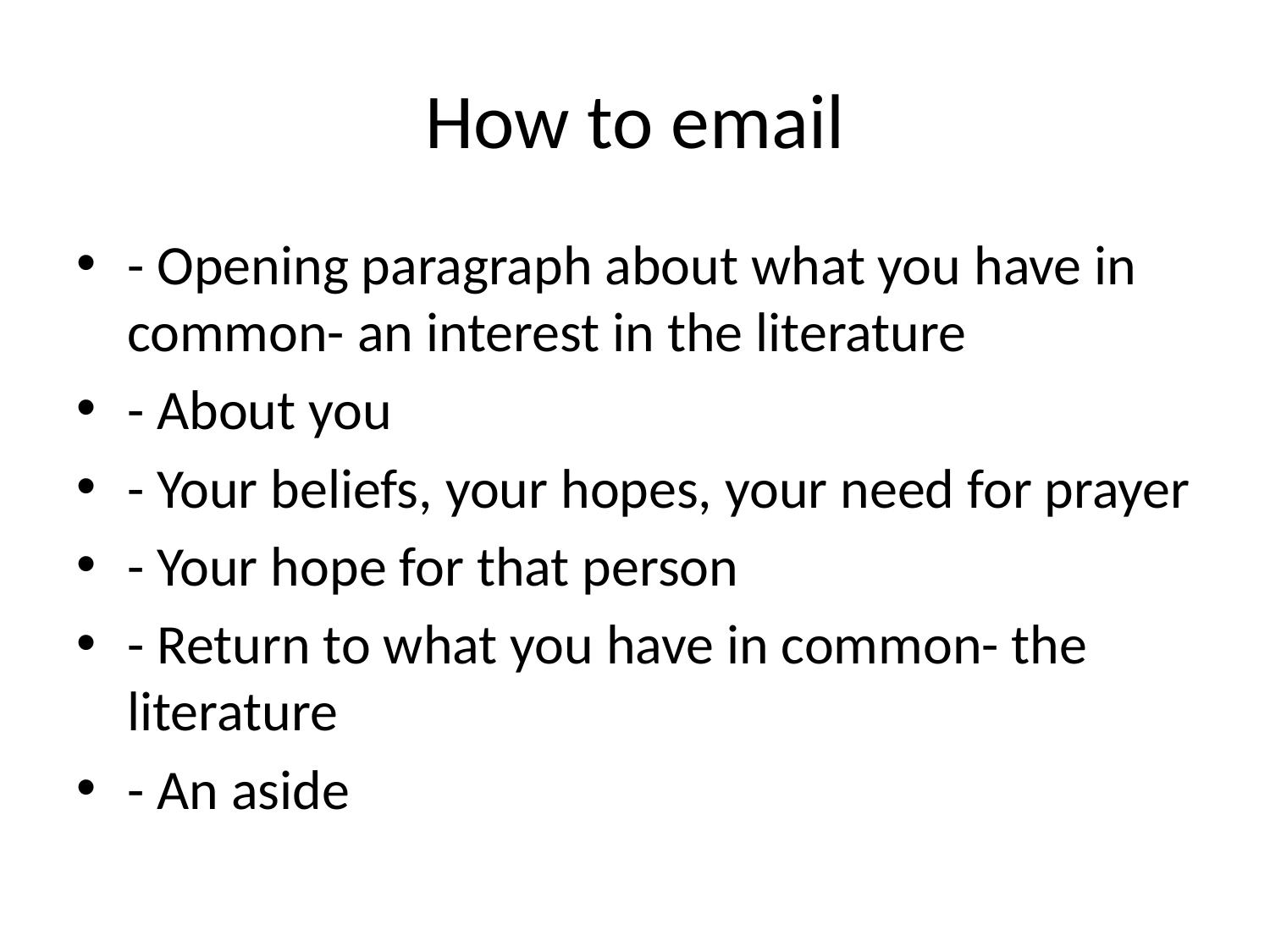

# How to email
- Opening paragraph about what you have in common- an interest in the literature
- About you
- Your beliefs, your hopes, your need for prayer
- Your hope for that person
- Return to what you have in common- the literature
- An aside